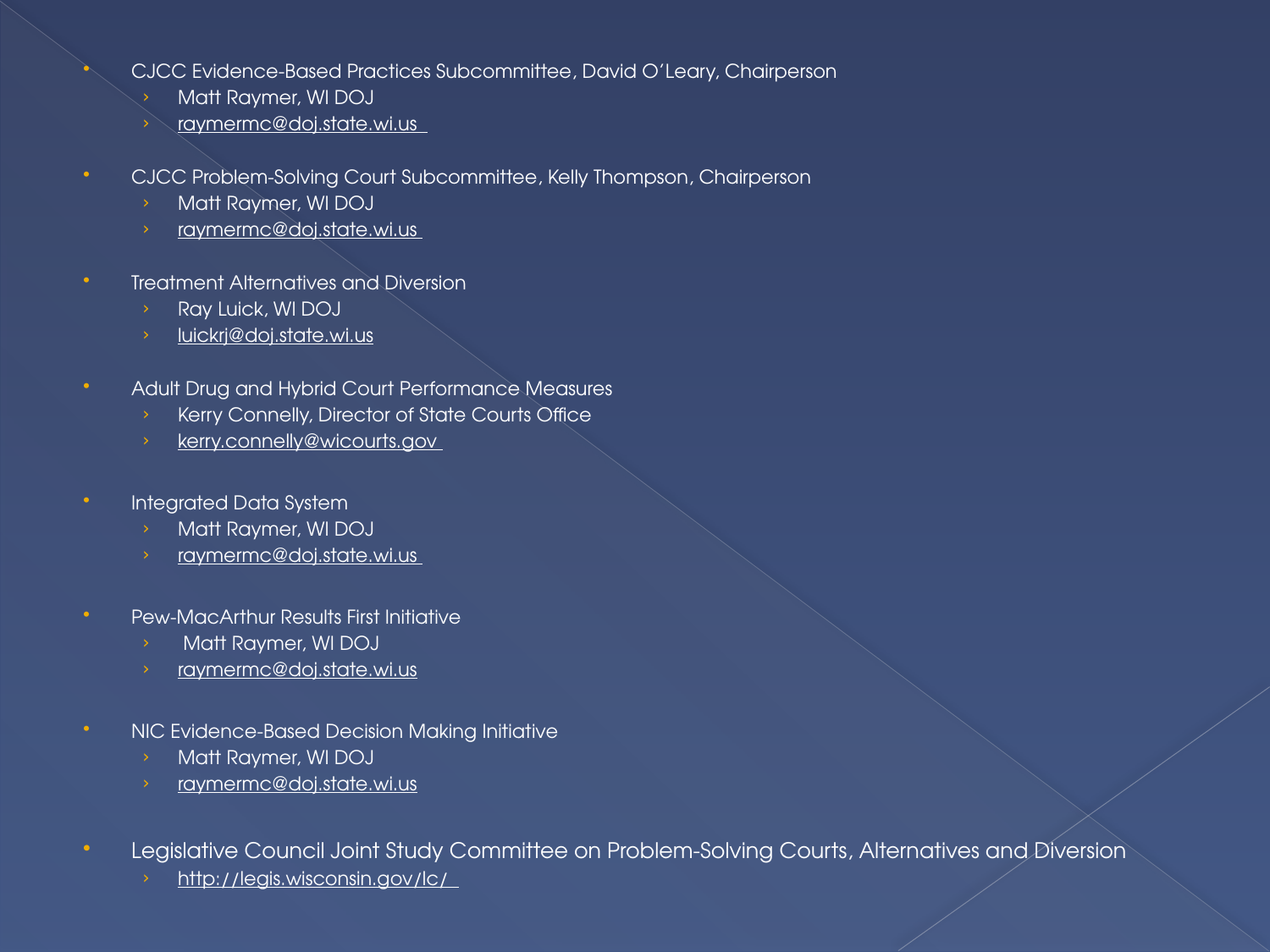

CJCC Evidence-Based Practices Subcommittee, David O’Leary, Chairperson
Matt Raymer, WI DOJ
raymermc@doj.state.wi.us

CJCC Problem-Solving Court Subcommittee, Kelly Thompson, Chairperson
Matt Raymer, WI DOJ
raymermc@doj.state.wi.us

Treatment Alternatives and Diversion
Ray Luick, WI DOJ
luickrj@doj.state.wi.us

Adult Drug and Hybrid Court Performance Measures
Kerry Connelly, Director of State Courts Office
kerry.connelly@wicourts.gov

Integrated Data System
Matt Raymer, WI DOJ
raymermc@doj.state.wi.us

Pew-MacArthur Results First Initiative
 Matt Raymer, WI DOJ
raymermc@doj.state.wi.us

NIC Evidence-Based Decision Making Initiative
Matt Raymer, WI DOJ
raymermc@doj.state.wi.us

Legislative Council Joint Study Committee on Problem-Solving Courts, Alternatives and Diversion
http://legis.wisconsin.gov/lc/